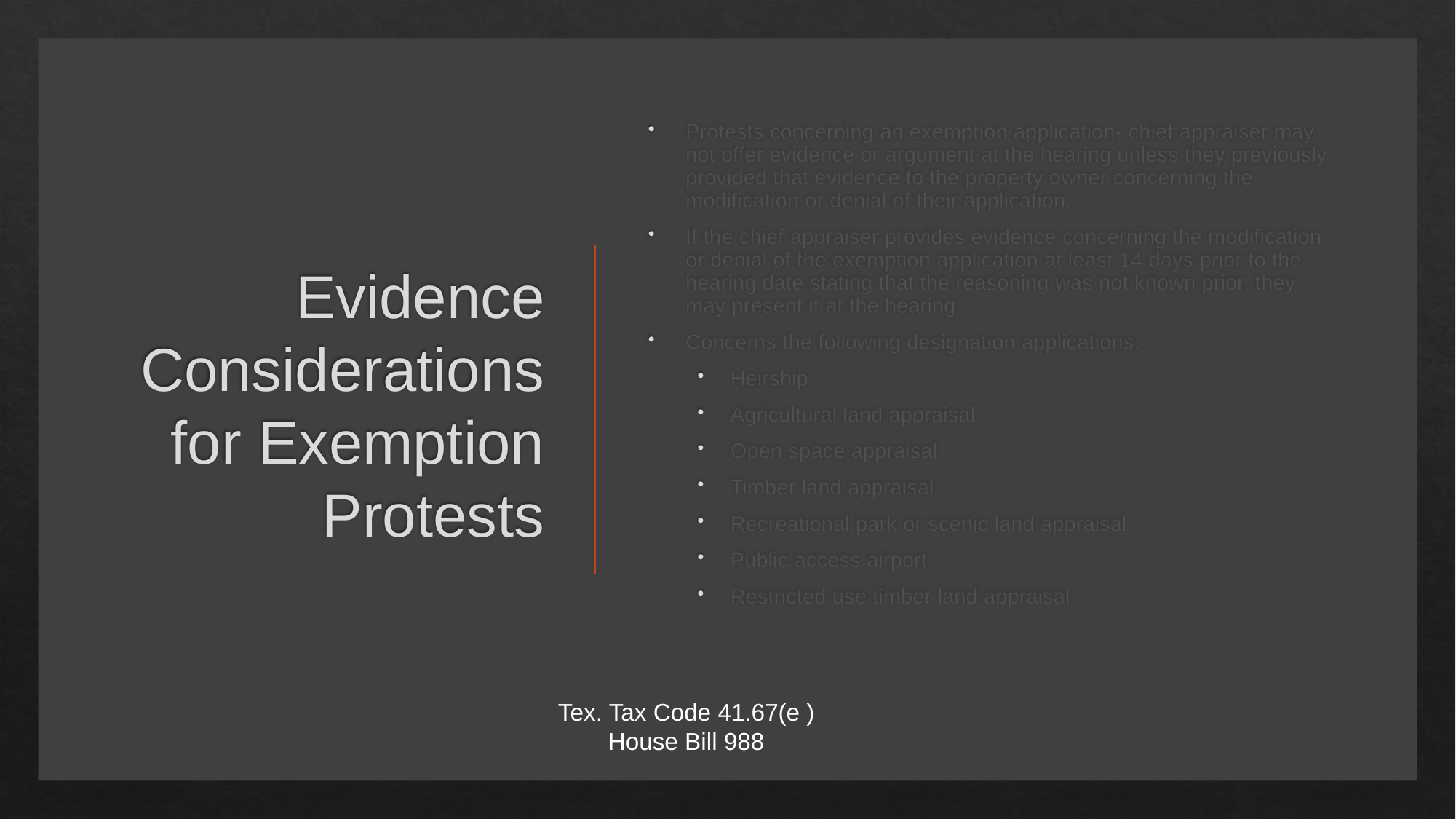

# Evidence Considerations for Exemption Protests
Protests concerning an exemption application- chief appraiser may not offer evidence or argument at the hearing unless they previously provided that evidence to the property owner concerning the modification or denial of their application.
If the chief appraiser provides evidence concerning the modification or denial of the exemption application at least 14 days prior to the hearing date stating that the reasoning was not known prior, they may present it at the hearing.
Concerns the following designation applications:
Heirship
Agricultural land appraisal
Open space appraisal
Timber land appraisal
Recreational park or scenic land appraisal
Public access airport
Restricted use timber land appraisal

Tex. Tax Code 41.67(e )
House Bill 988